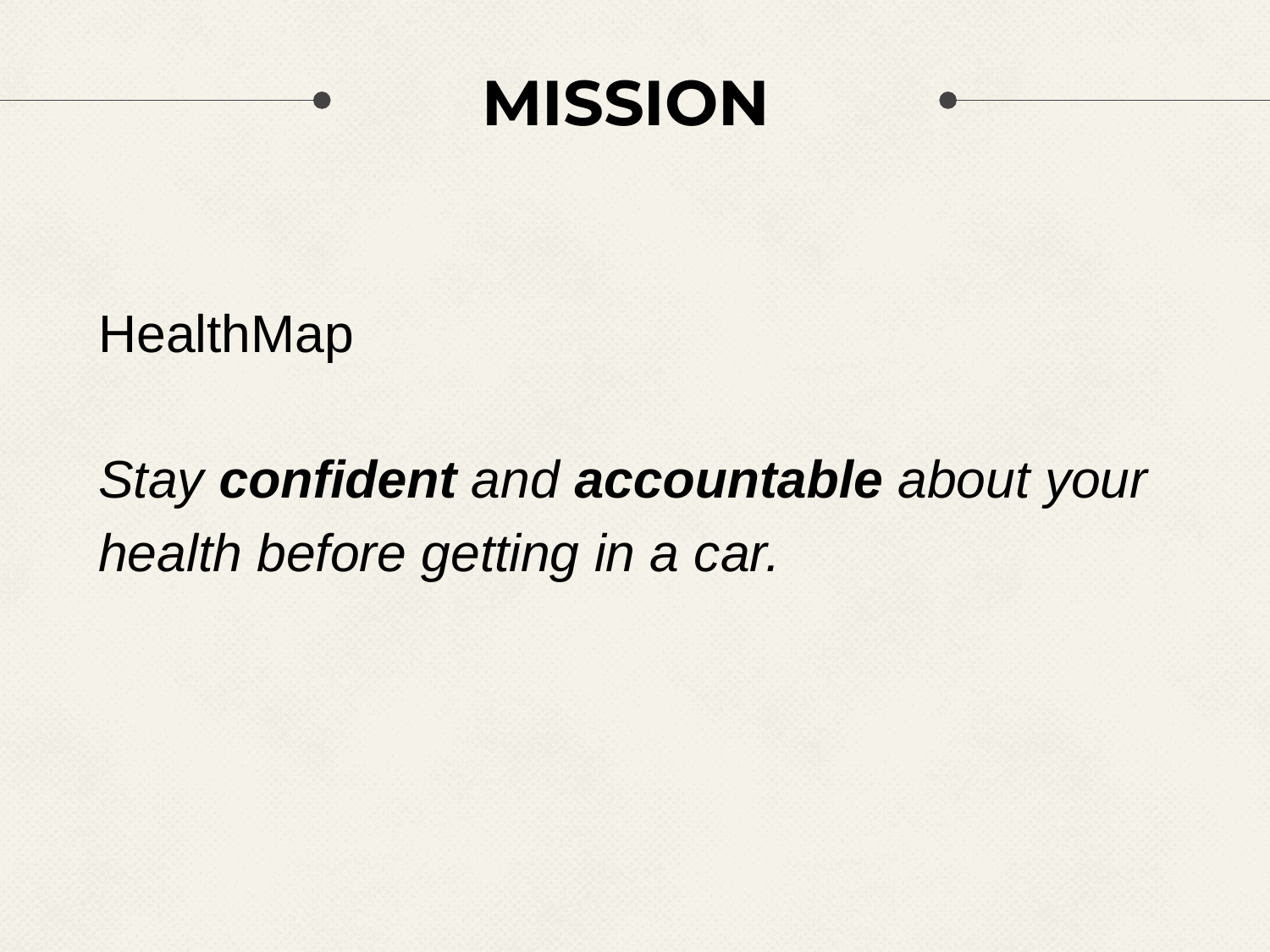

# MISSION
HealthMap

Stay confident and accountable about your health before getting in a car.